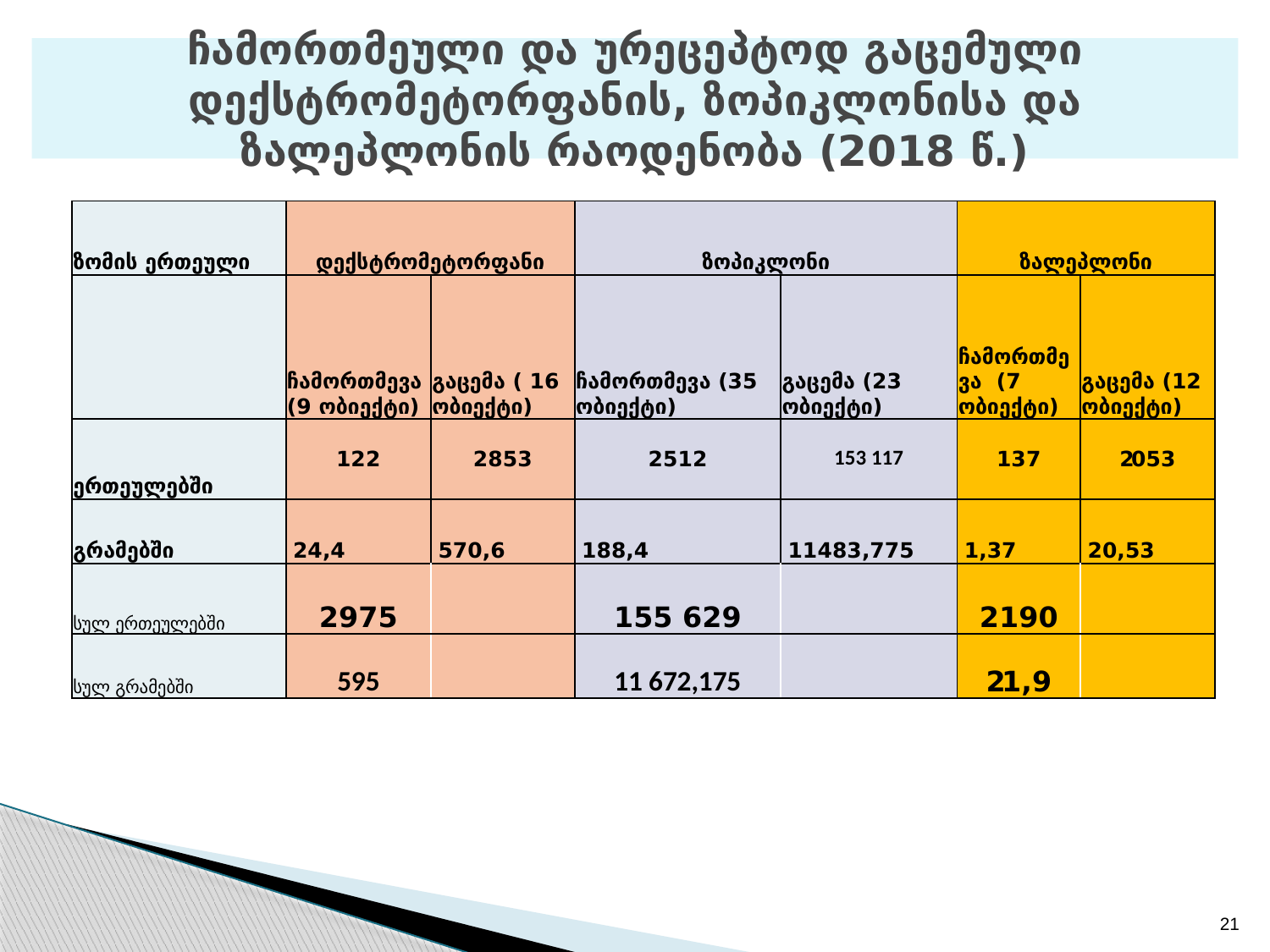

# ჩამორთმეული და ურეცეპტოდ გაცემული დექსტრომეტორფანის, ზოპიკლონისა და ზალეპლონის რაოდენობა (2018 წ.)
| ზომის ერთეული | დექსტრომეტორფანი |  | ზოპიკლონი |  | ზალეპლონი |  |
| --- | --- | --- | --- | --- | --- | --- |
|  | ჩამორთმევა (9 ობიექტი) | გაცემა ( 16 ობიექტი) | ჩამორთმევა (35 ობიექტი) | გაცემა (23 ობიექტი) | ჩამორთმევა (7 ობიექტი) | გაცემა (12 ობიექტი) |
| ერთეულებში | 122 | 2853 | 2512 | 153 117 | 137 | 2053 |
| გრამებში | 24,4 | 570,6 | 188,4 | 11483,775 | 1,37 | 20,53 |
| სულ ერთეულებში | 2975 |  | 155 629 |  | 2190 |  |
| სულ გრამებში | 595 |  | 11 672,175 |  | 21,9 |  |
21